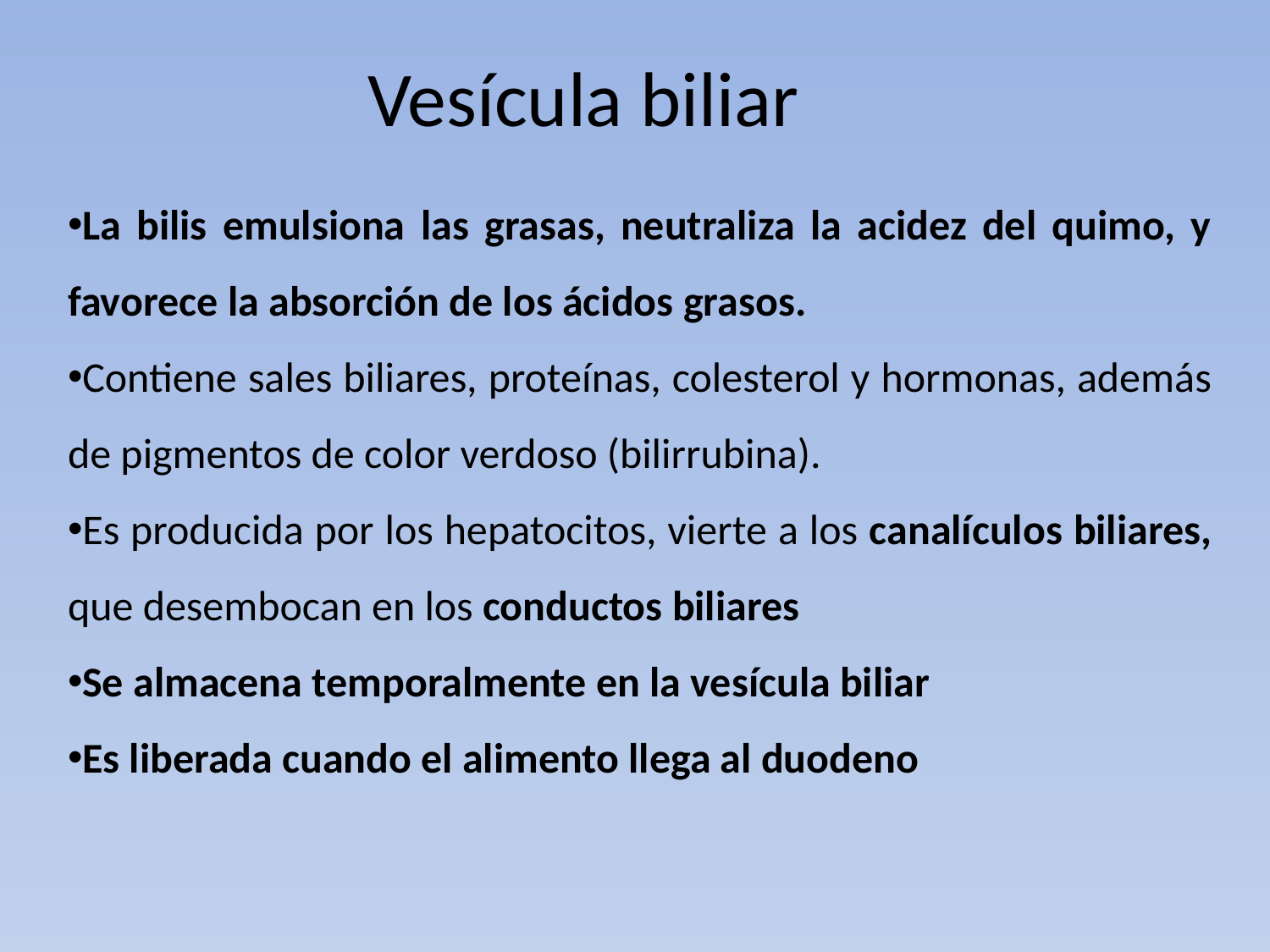

# Vesícula biliar
La bilis emulsiona las grasas, neutraliza la acidez del quimo, y favorece la absorción de los ácidos grasos.
Contiene sales biliares, proteínas, colesterol y hormonas, además de pigmentos de color verdoso (bilirrubina).
Es producida por los hepatocitos, vierte a los canalículos biliares, que desembocan en los conductos biliares
Se almacena temporalmente en la vesícula biliar
Es liberada cuando el alimento llega al duodeno